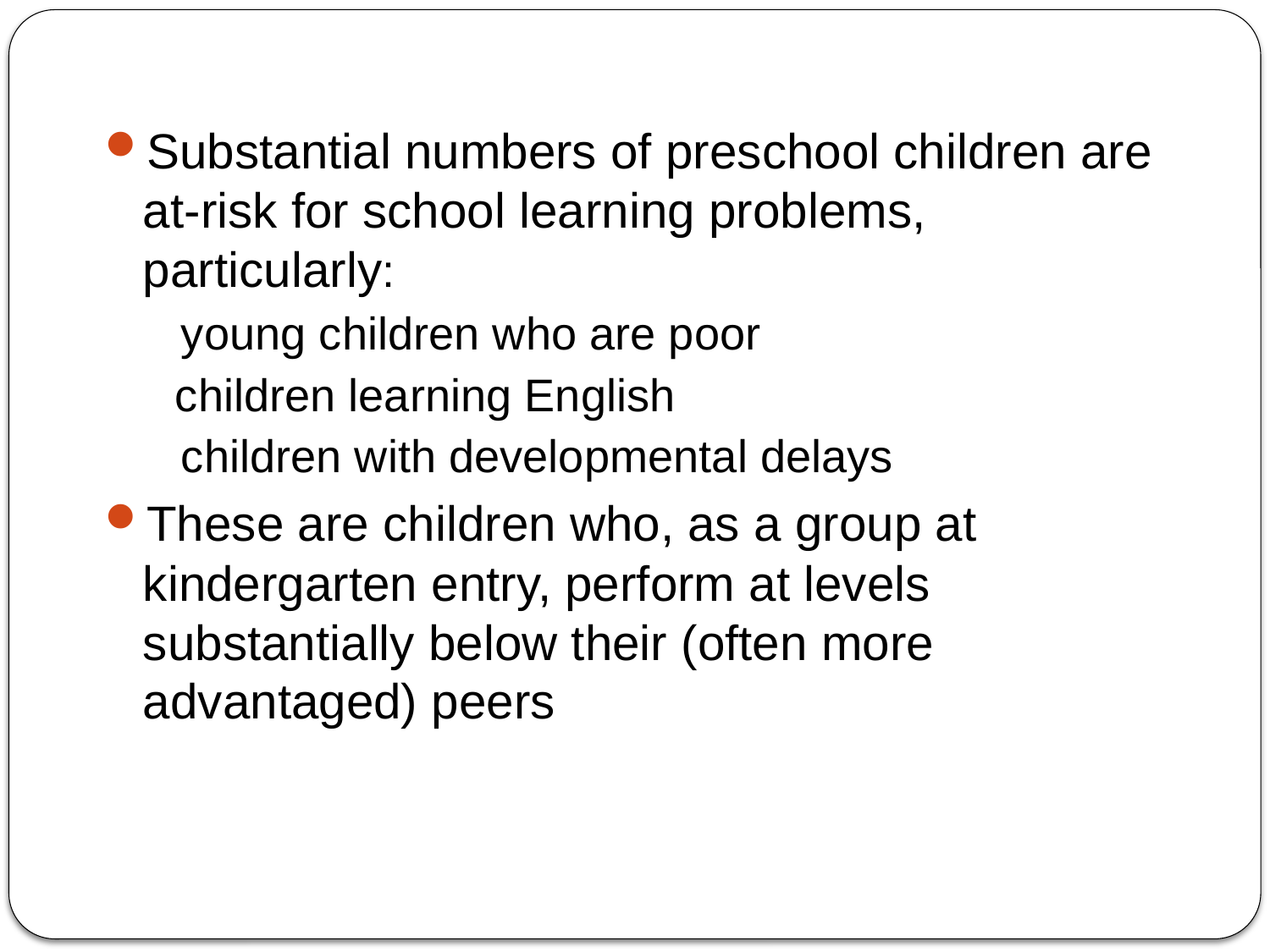

Substantial numbers of preschool children are at-risk for school learning problems, particularly:
	young children who are poor
children learning English
	children with developmental delays
These are children who, as a group at kindergarten entry, perform at levels substantially below their (often more advantaged) peers